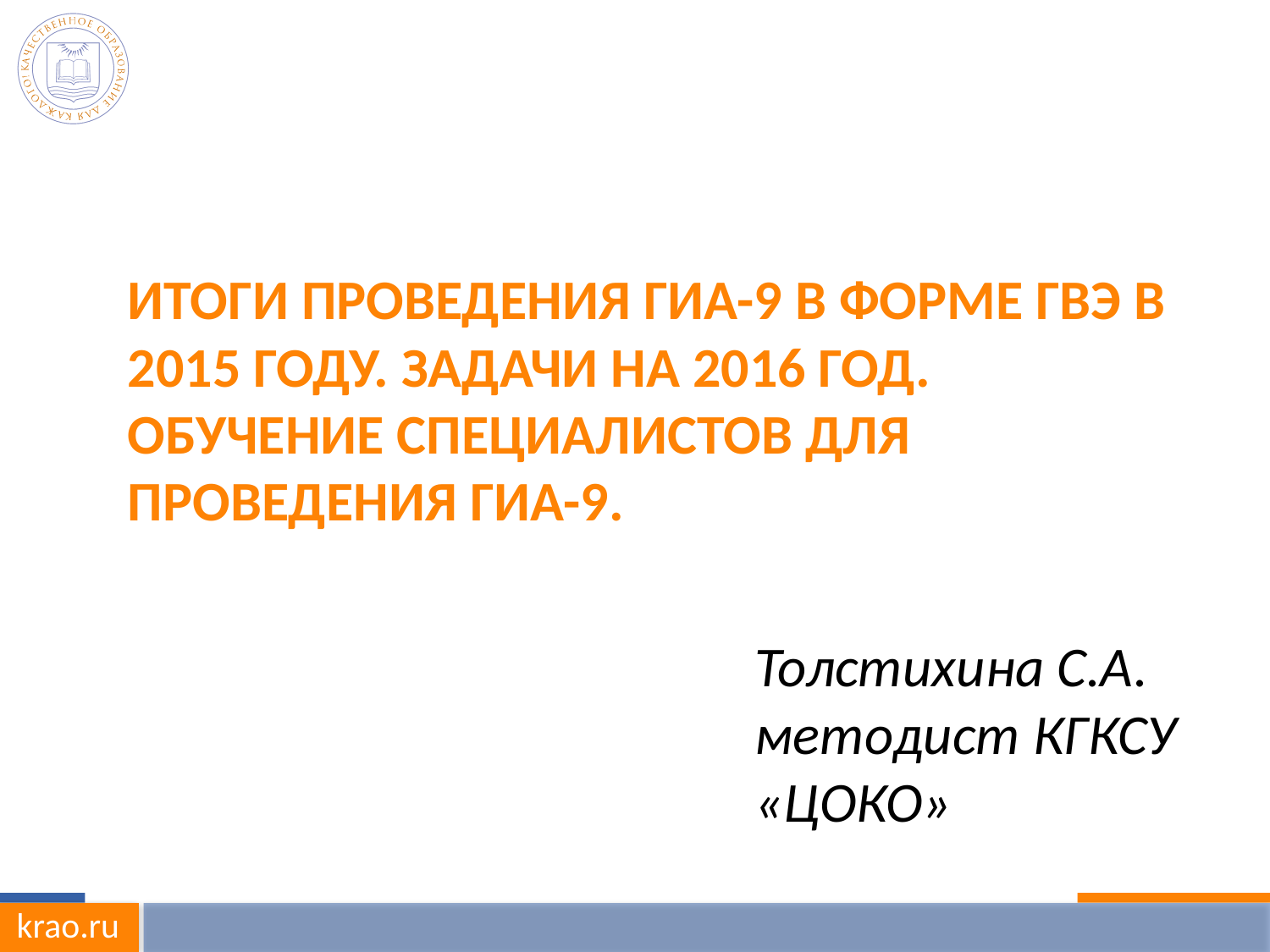

# Итоги проведения ГИА-9 в форме ГВЭ в 2015 году. Задачи на 2016 год. Обучение специалистов для проведения ГИА-9.
Толстихина С.А. методист КГКСУ «ЦОКО»